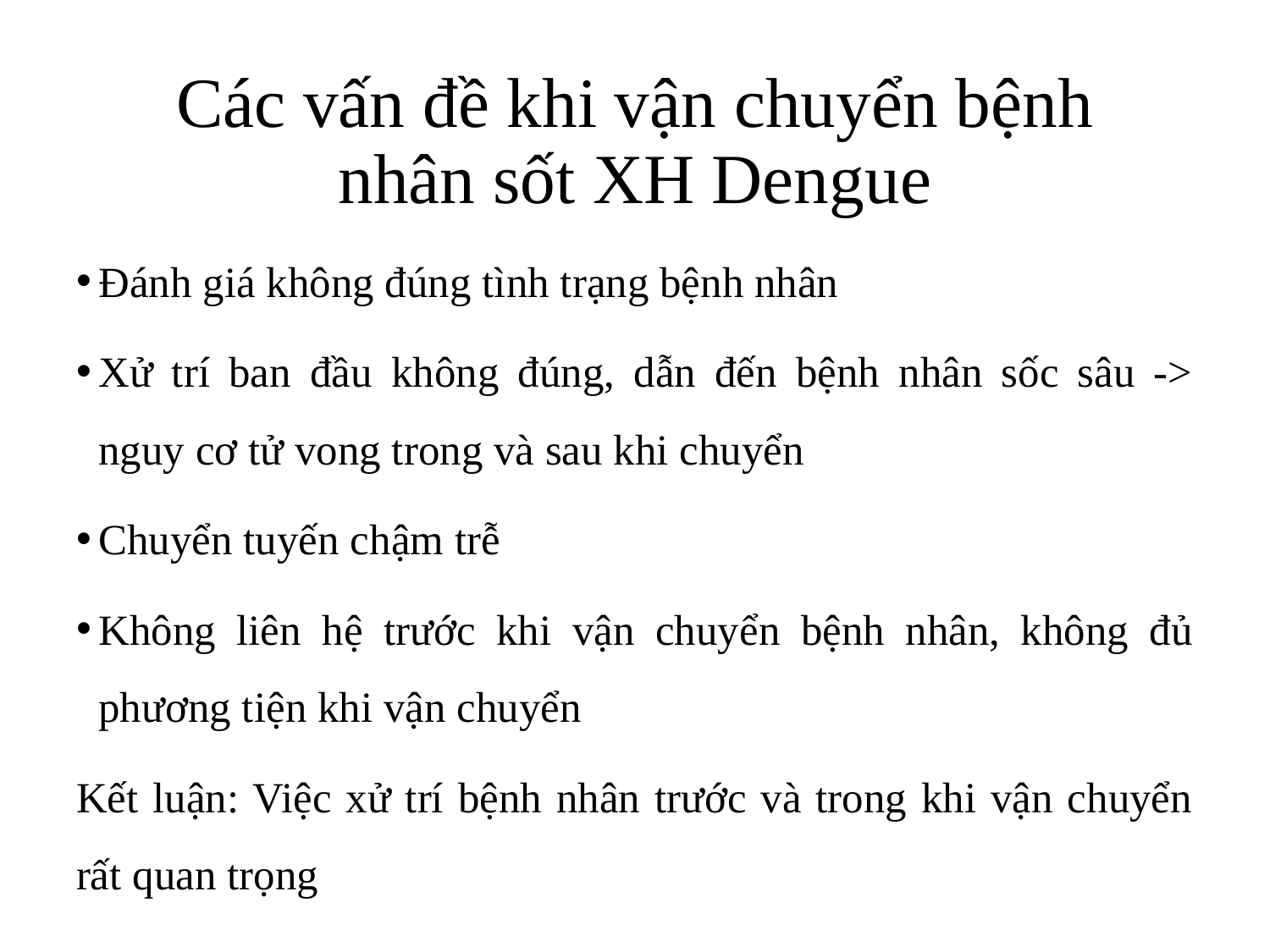

# Các vấn đề khi vận chuyển bệnh nhân sốt XH Dengue
Đánh giá không đúng tình trạng bệnh nhân
Xử trí ban đầu không đúng, dẫn đến bệnh nhân sốc sâu -> nguy cơ tử vong trong và sau khi chuyển
Chuyển tuyến chậm trễ
Không liên hệ trước khi vận chuyển bệnh nhân, không đủ phương tiện khi vận chuyển
Kết luận: Việc xử trí bệnh nhân trước và trong khi vận chuyển rất quan trọng